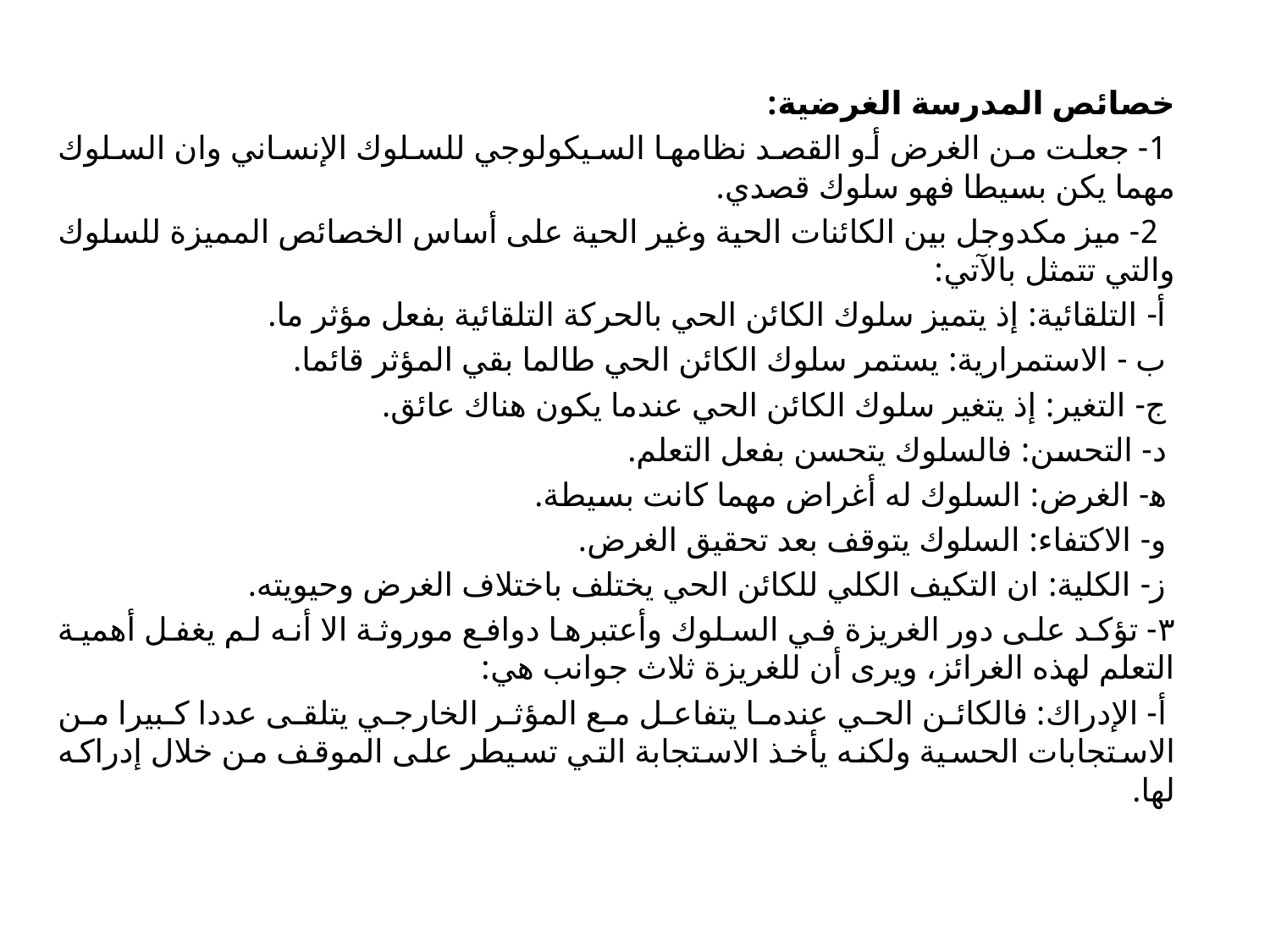

خصائص المدرسة الغرضية:
 1- جعلت من الغرض أو القصد نظامها السيكولوجي للسلوك الإنساني وان السلوك مهما يكن بسيطا فهو سلوك قصدي.
  2- ميز مكدوجل بين الكائنات الحية وغير الحية على أساس الخصائص المميزة للسلوك والتي تتمثل بالآتي:
 أ- التلقائية: إذ يتميز سلوك الكائن الحي بالحركة التلقائية بفعل مؤثر ما.
 ب - الاستمرارية: يستمر سلوك الكائن الحي طالما بقي المؤثر قائما.
 ج- التغير: إذ يتغير سلوك الكائن الحي عندما يكون هناك عائق.
 د- التحسن: فالسلوك يتحسن بفعل التعلم.
 ﻫ- الغرض: السلوك له أغراض مهما كانت بسيطة.
 و- الاكتفاء: السلوك يتوقف بعد تحقيق الغرض.
 ز- الكلية: ان التكيف الكلي للكائن الحي يختلف باختلاف الغرض وحيويته.
٣- تؤكد على دور الغريزة في السلوك وأعتبرها دوافع موروثة الا أنه لم يغفل أهمية التعلم لهذه الغرائز، ويرى أن للغريزة ثلاث جوانب هي:
 أ- الإدراك: فالكائن الحي عندما يتفاعل مع المؤثر الخارجي يتلقى عددا كبيرا من الاستجابات الحسية ولكنه يأخذ الاستجابة التي تسيطر على الموقف من خلال إدراكه لها.